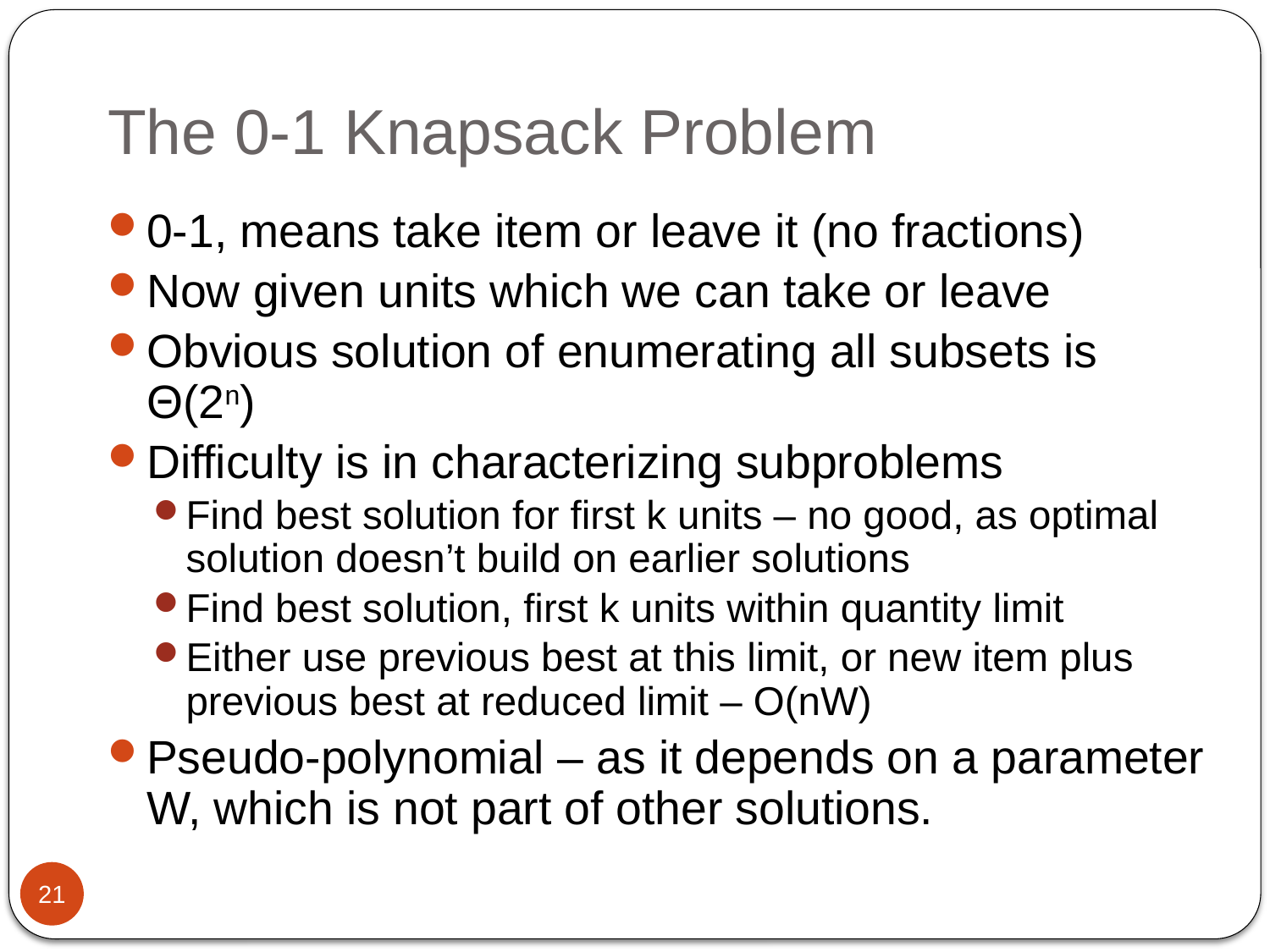

# The 0-1 Knapsack Problem
0-1, means take item or leave it (no fractions)
Now given units which we can take or leave
Obvious solution of enumerating all subsets is Θ(2n)
Difficulty is in characterizing subproblems
Find best solution for first k units – no good, as optimal solution doesn’t build on earlier solutions
Find best solution, first k units within quantity limit
Either use previous best at this limit, or new item plus previous best at reduced limit – O(nW)
Pseudo-polynomial – as it depends on a parameter W, which is not part of other solutions.
21